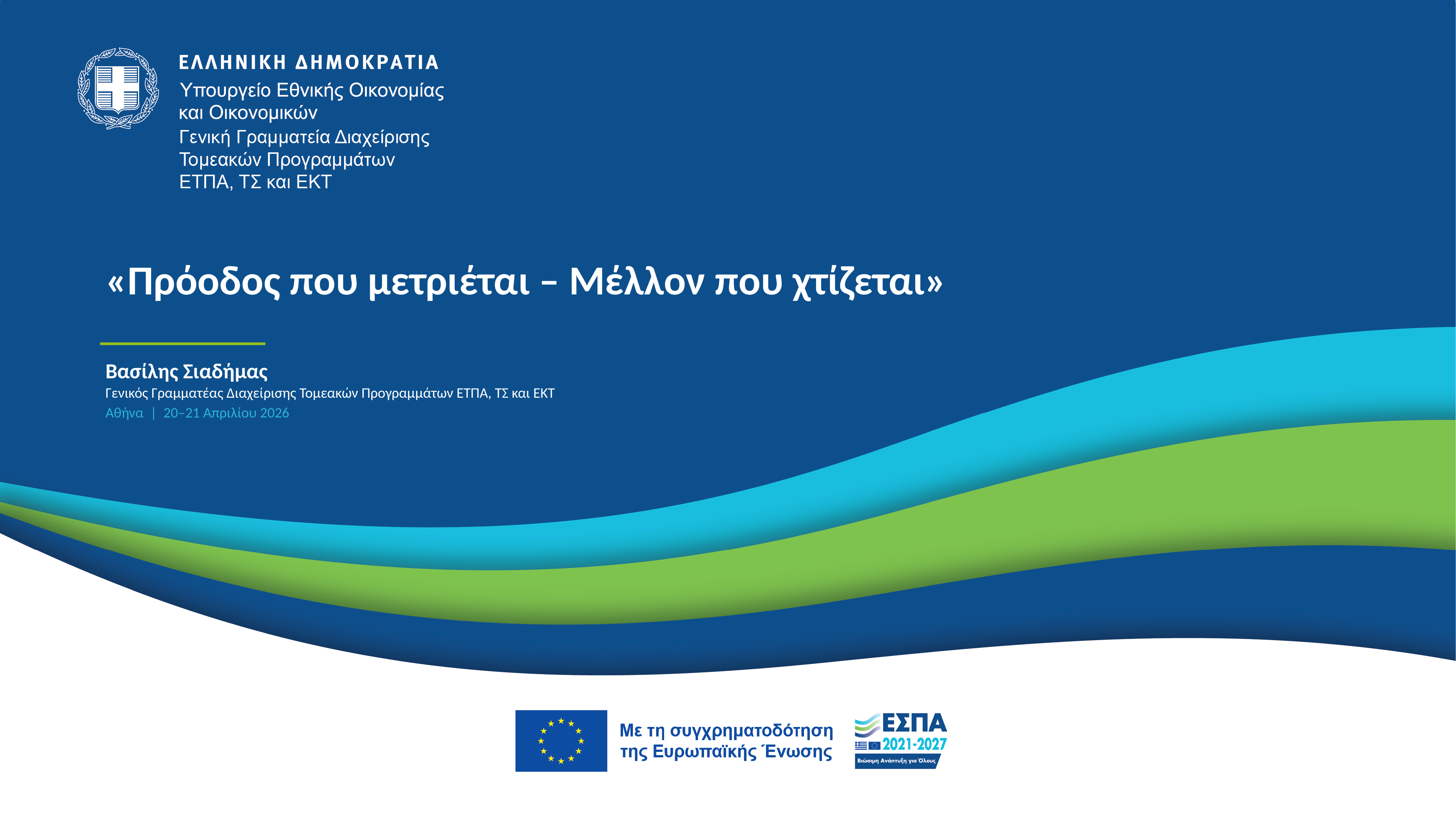

«Πρόοδος που μετριέται – Μέλλον που χτίζεται»

Βασίλης Σιαδήμας
Γενικός Γραμματέας Διαχείρισης Τομεακών Προγραμμάτων ΕΤΠΑ, ΤΣ και ΕΚΤ
Αθήνα  |  20–21 Απριλίου 2026